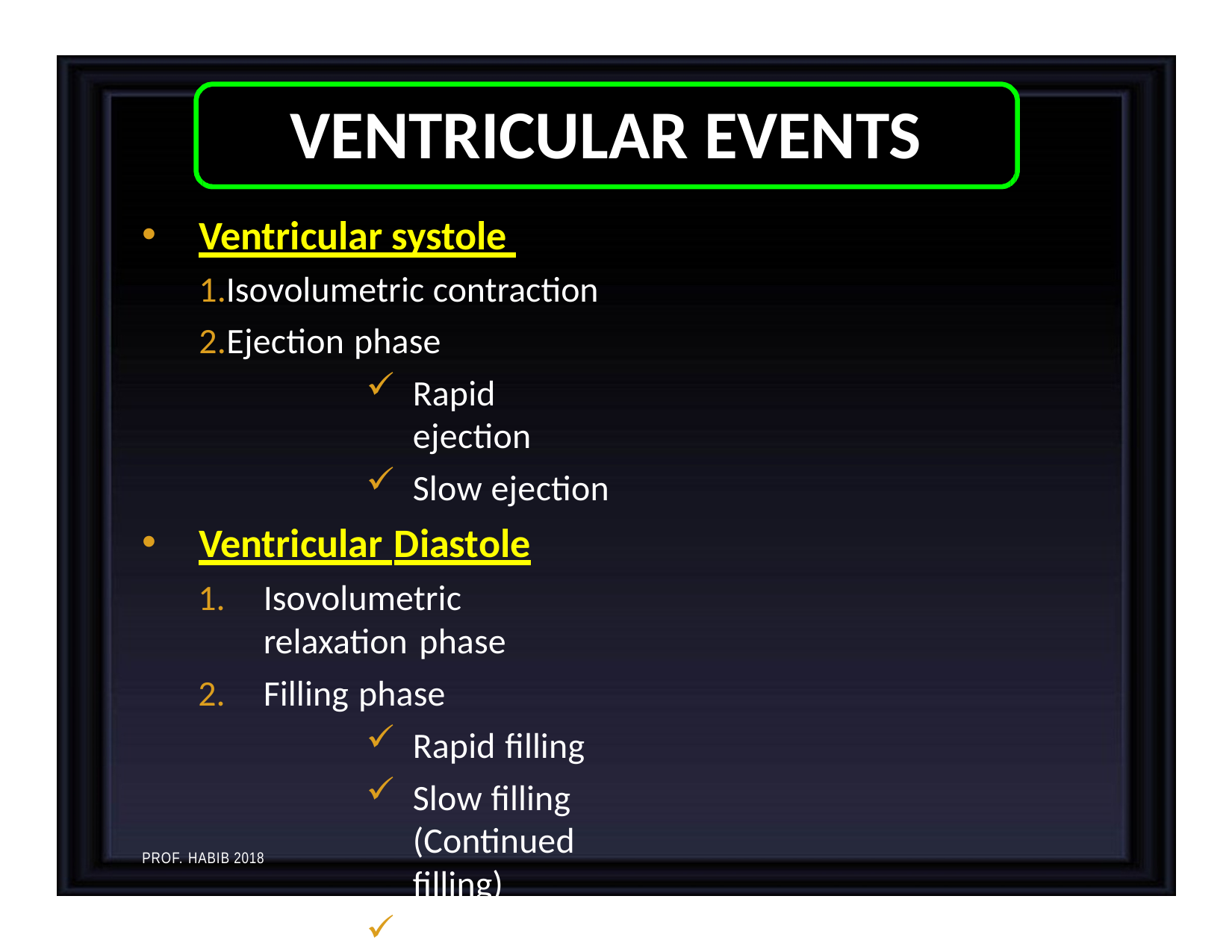

# VENTRICULAR EVENTS
Ventricular systole  1.Isovolumetric contraction  2.Ejection phase
Rapid ejection
Slow ejection
Ventricular Diastole
Isovolumetric relaxation phase
Filling phase
Rapid filling
Slow filling (Continued filling)
Last rapid filling (Atrial Systole)
PROF. HABIB 2018